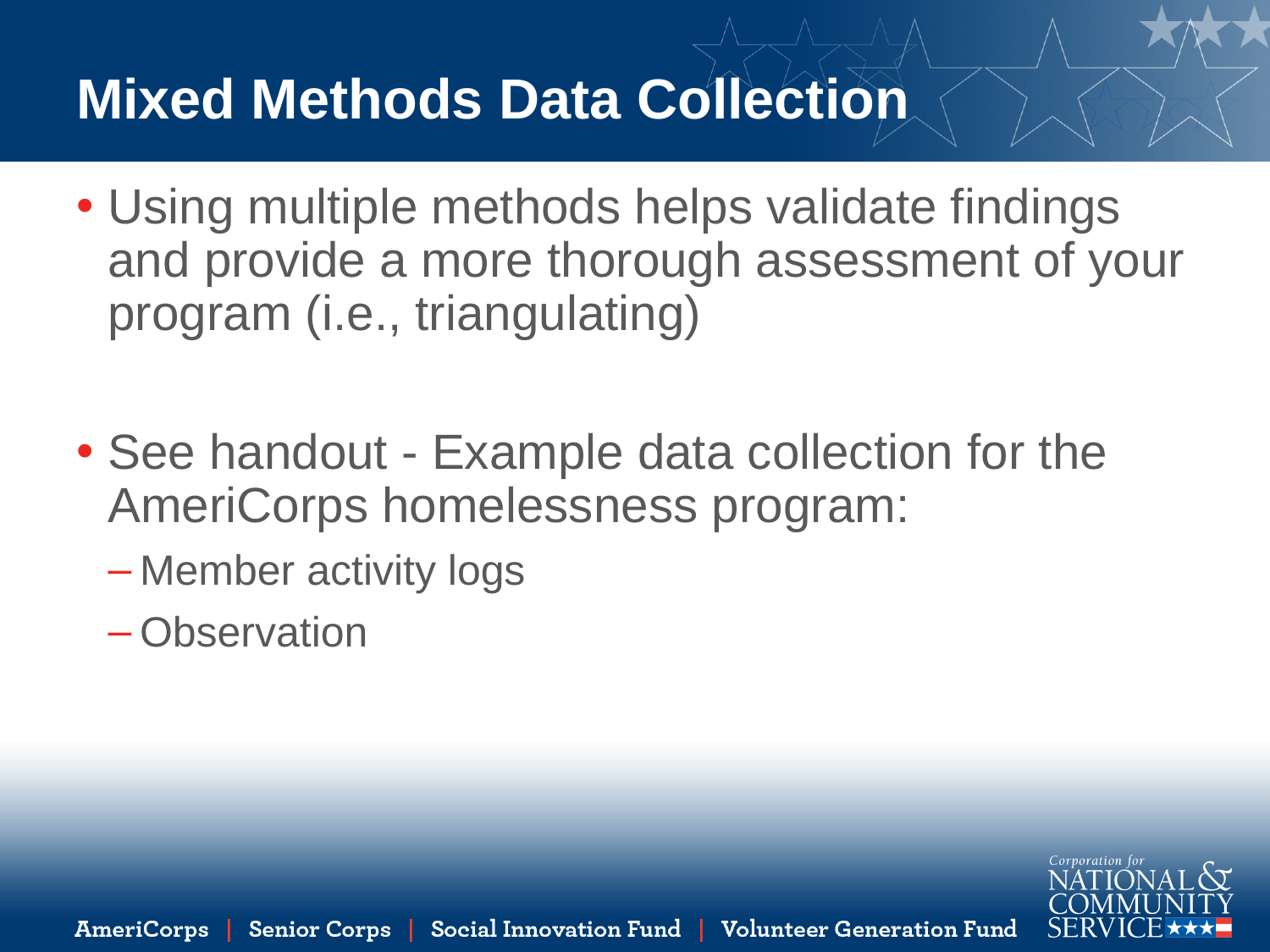

# Mixed Methods Data Collection
Using multiple methods helps validate findings and provide a more thorough assessment of your program (i.e., triangulating)

See handout - Example data collection for the AmeriCorps homelessness program:
Member activity logs
Observation